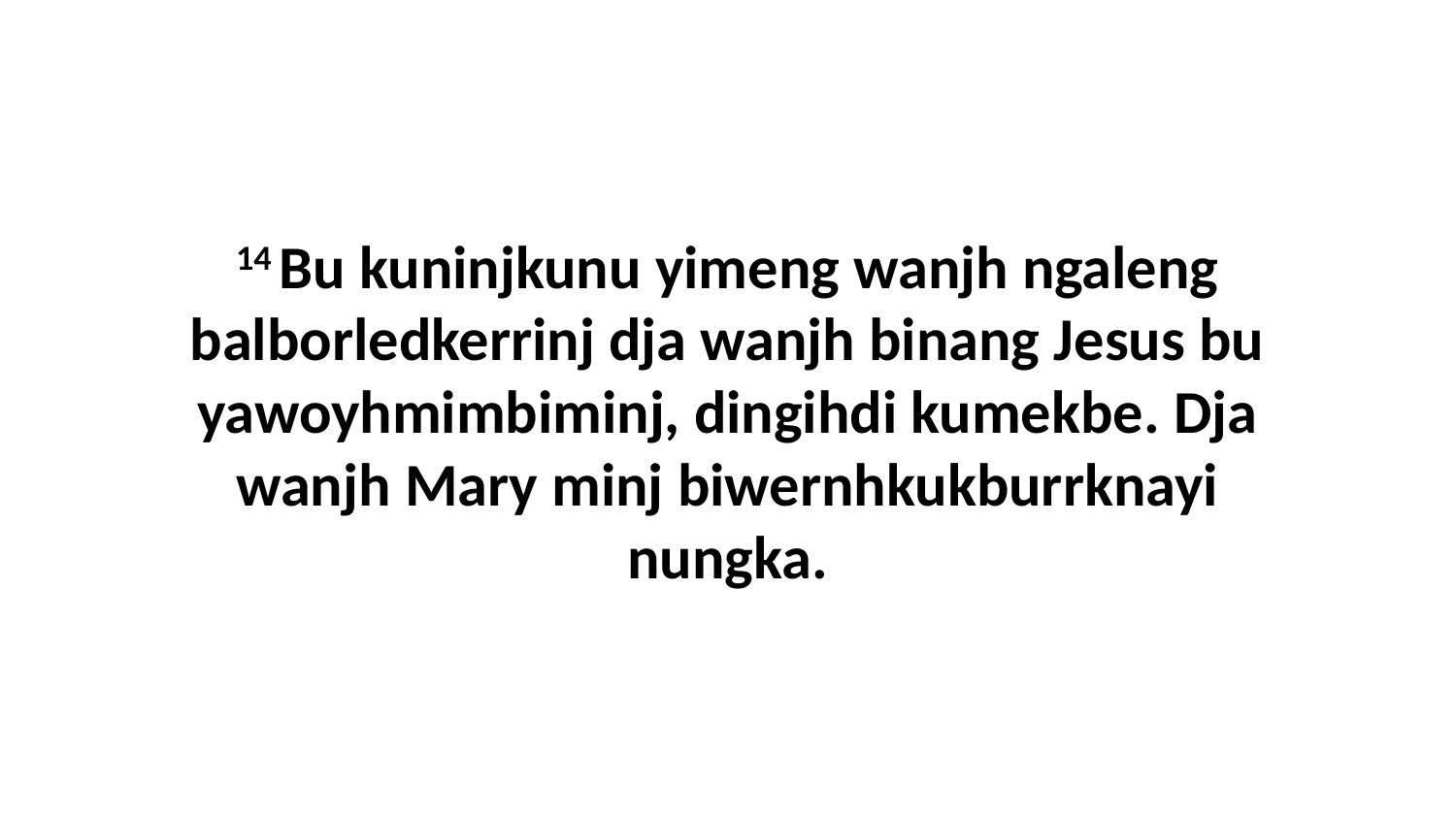

14 Bu kuninjkunu yimeng wanjh ngaleng balborledkerrinj dja wanjh binang Jesus bu yawoyhmimbiminj, dingihdi kumekbe. Dja wanjh Mary minj biwernhkukburrknayi nungka.